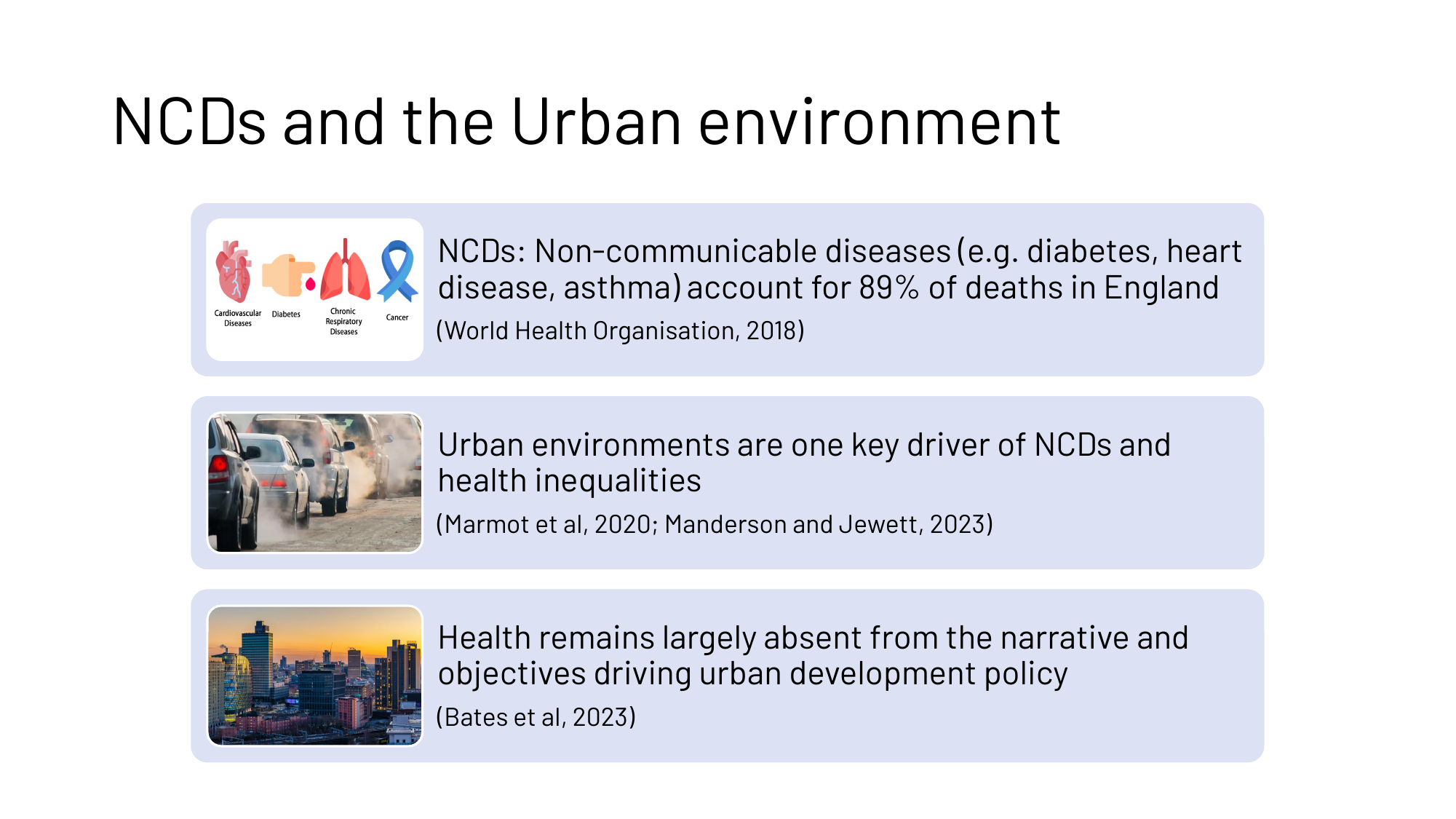

# NCDs and the Urban environment
NCDs: Non-communicable diseases (e.g. diabetes, heart disease, asthma) account for 89% of deaths in England
(World Health Organisation, 2018)
Urban environments are one key driver of NCDs and health inequalities
(Marmot et al, 2020; Manderson and Jewett, 2023)
Health remains largely absent from the narrative and objectives driving urban development policy
(Bates et al, 2023)